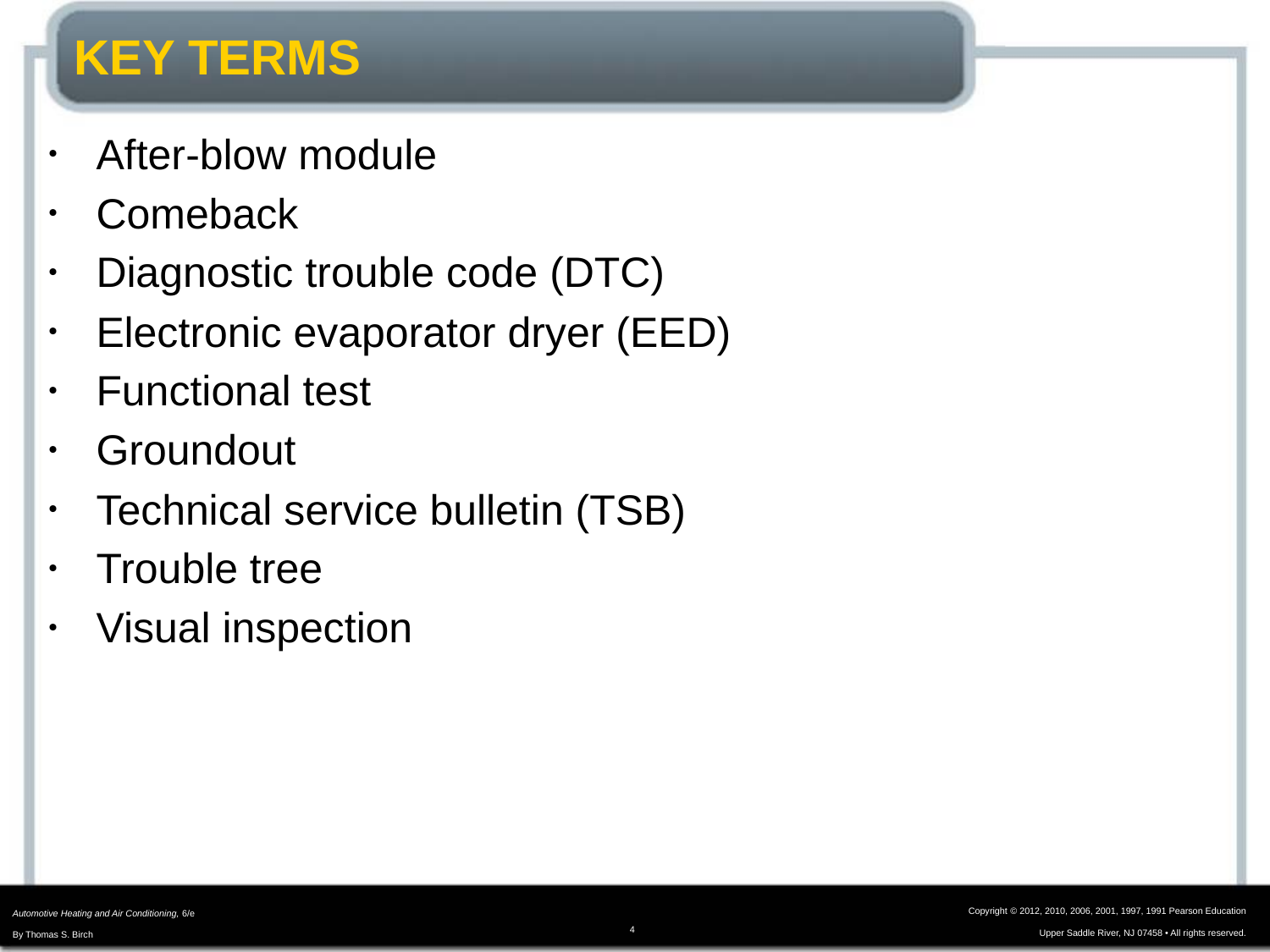

# KEY TERMS
After-blow module
Comeback
Diagnostic trouble code (DTC)
Electronic evaporator dryer (EED)
Functional test
Groundout
Technical service bulletin (TSB)
Trouble tree
Visual inspection